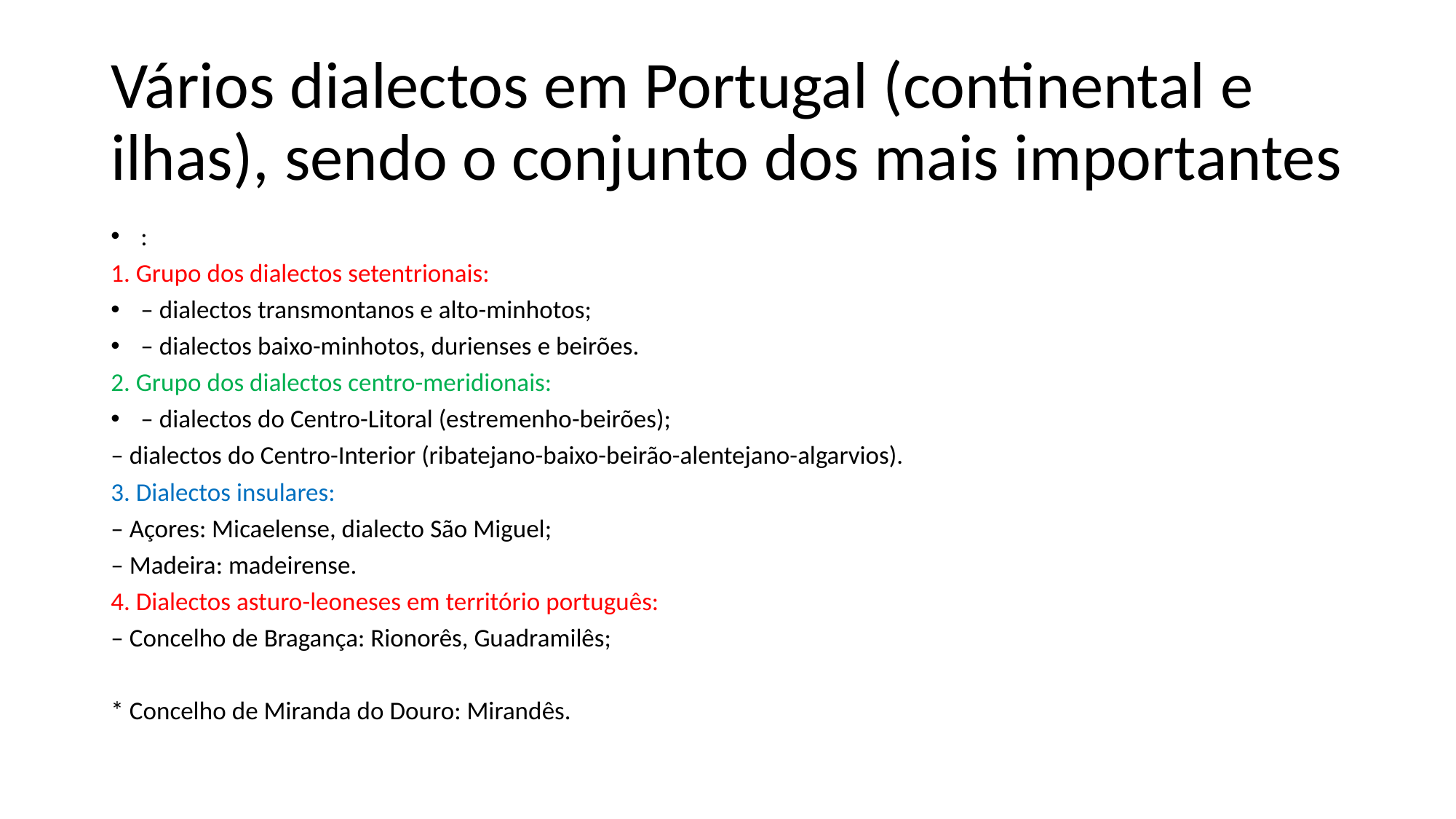

# Vários dialectos em Portugal (continental e ilhas), sendo o conjunto dos mais importantes
:
1. Grupo dos dialectos setentrionais:
– dialectos transmontanos e alto-minhotos;
– dialectos baixo-minhotos, durienses e beirões.
2. Grupo dos dialectos centro-meridionais:
– dialectos do Centro-Litoral (estremenho-beirões);
– dialectos do Centro-Interior (ribatejano-baixo-beirão-alentejano-algarvios).
3. Dialectos insulares:
– Açores: Micaelense, dialecto São Miguel;
– Madeira: madeirense.
4. Dialectos asturo-leoneses em território português:
– Concelho de Bragança: Rionorês, Guadramilês;

* Concelho de Miranda do Douro: Mirandês.